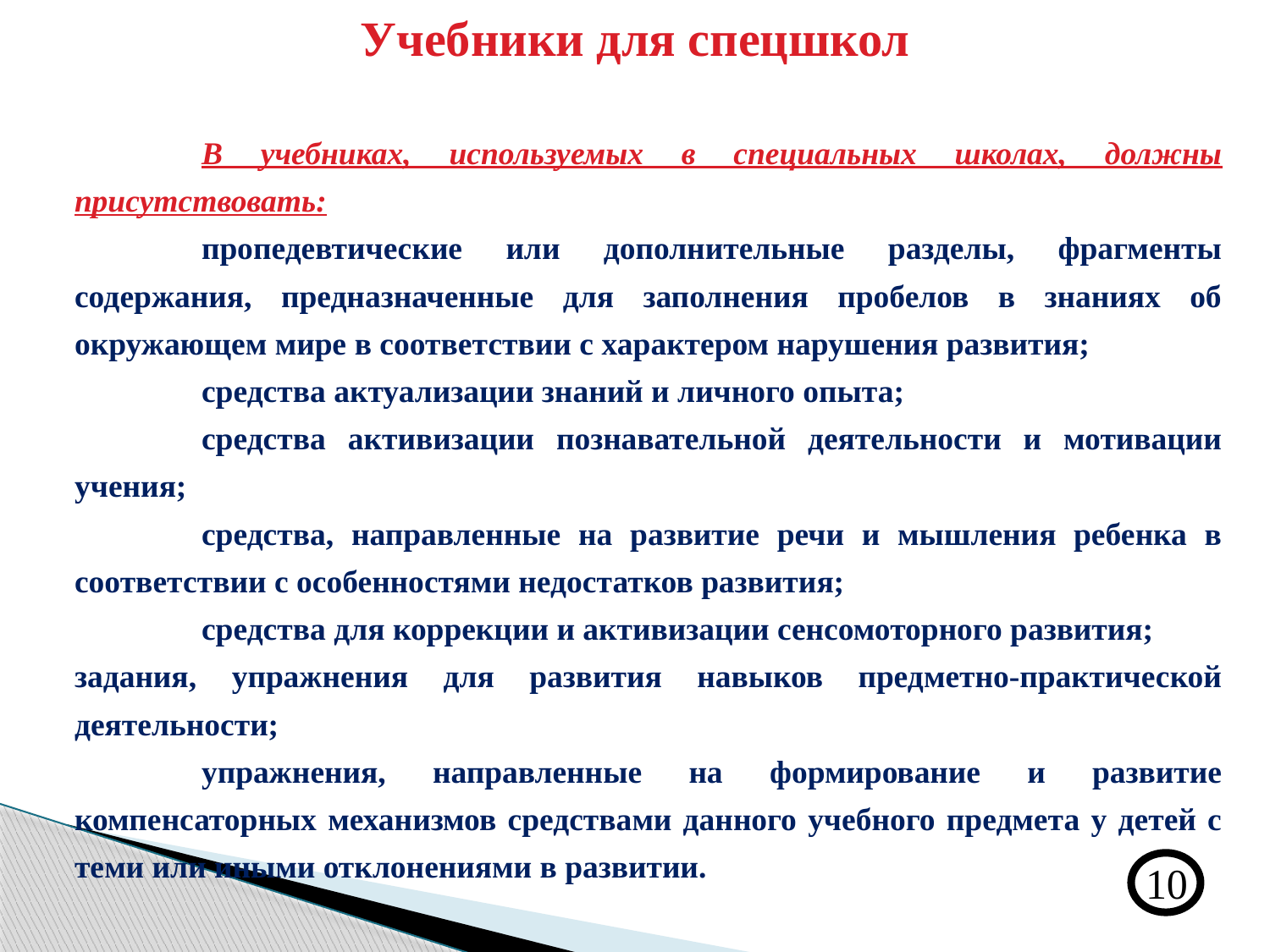

# Учебники для спецшкол
	В учебниках, используемых в специальных школах, должны присутствовать:
	пропедевтические или дополнительные разделы, фрагменты содержания, предназначенные для заполнения пробелов в знаниях об окружающем мире в соответствии с характером нарушения развития;
	средства актуализации знаний и личного опыта;
	средства активизации познавательной деятельности и мотивации учения;
	средства, направленные на развитие речи и мышления ребенка в соответствии с особенностями недостатков развития;
	средства для коррекции и активизации сенсомоторного развития;
задания, упражнения для развития навыков предметно-практической деятельности;
	упражнения, направленные на формирование и развитие компенсаторных механизмов средствами данного учебного предмета у детей с теми или иными отклонениями в развитии.

10